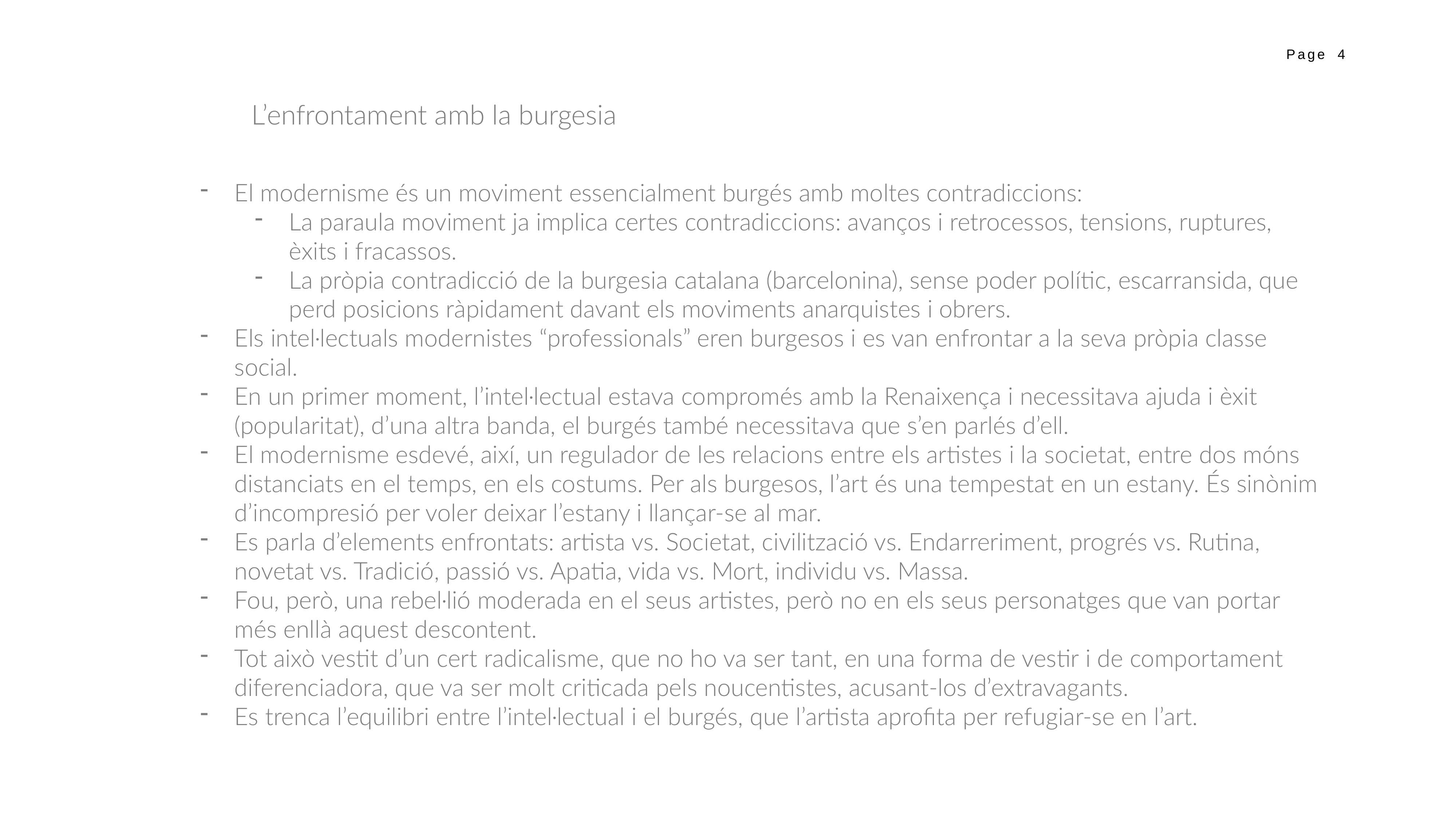

L’enfrontament amb la burgesia
El modernisme és un moviment essencialment burgés amb moltes contradiccions:
La paraula moviment ja implica certes contradiccions: avanços i retrocessos, tensions, ruptures, èxits i fracassos.
La pròpia contradicció de la burgesia catalana (barcelonina), sense poder polític, escarransida, que perd posicions ràpidament davant els moviments anarquistes i obrers.
Els intel·lectuals modernistes “professionals” eren burgesos i es van enfrontar a la seva pròpia classe social.
En un primer moment, l’intel·lectual estava compromés amb la Renaixença i necessitava ajuda i èxit (popularitat), d’una altra banda, el burgés també necessitava que s’en parlés d’ell.
El modernisme esdevé, així, un regulador de les relacions entre els artistes i la societat, entre dos móns distanciats en el temps, en els costums. Per als burgesos, l’art és una tempestat en un estany. És sinònim d’incompresió per voler deixar l’estany i llançar-se al mar.
Es parla d’elements enfrontats: artista vs. Societat, civilització vs. Endarreriment, progrés vs. Rutina, novetat vs. Tradició, passió vs. Apatia, vida vs. Mort, individu vs. Massa.
Fou, però, una rebel·lió moderada en el seus artistes, però no en els seus personatges que van portar més enllà aquest descontent.
Tot això vestit d’un cert radicalisme, que no ho va ser tant, en una forma de vestir i de comportament diferenciadora, que va ser molt criticada pels noucentistes, acusant-los d’extravagants.
Es trenca l’equilibri entre l’intel·lectual i el burgés, que l’artista aprofita per refugiar-se en l’art.